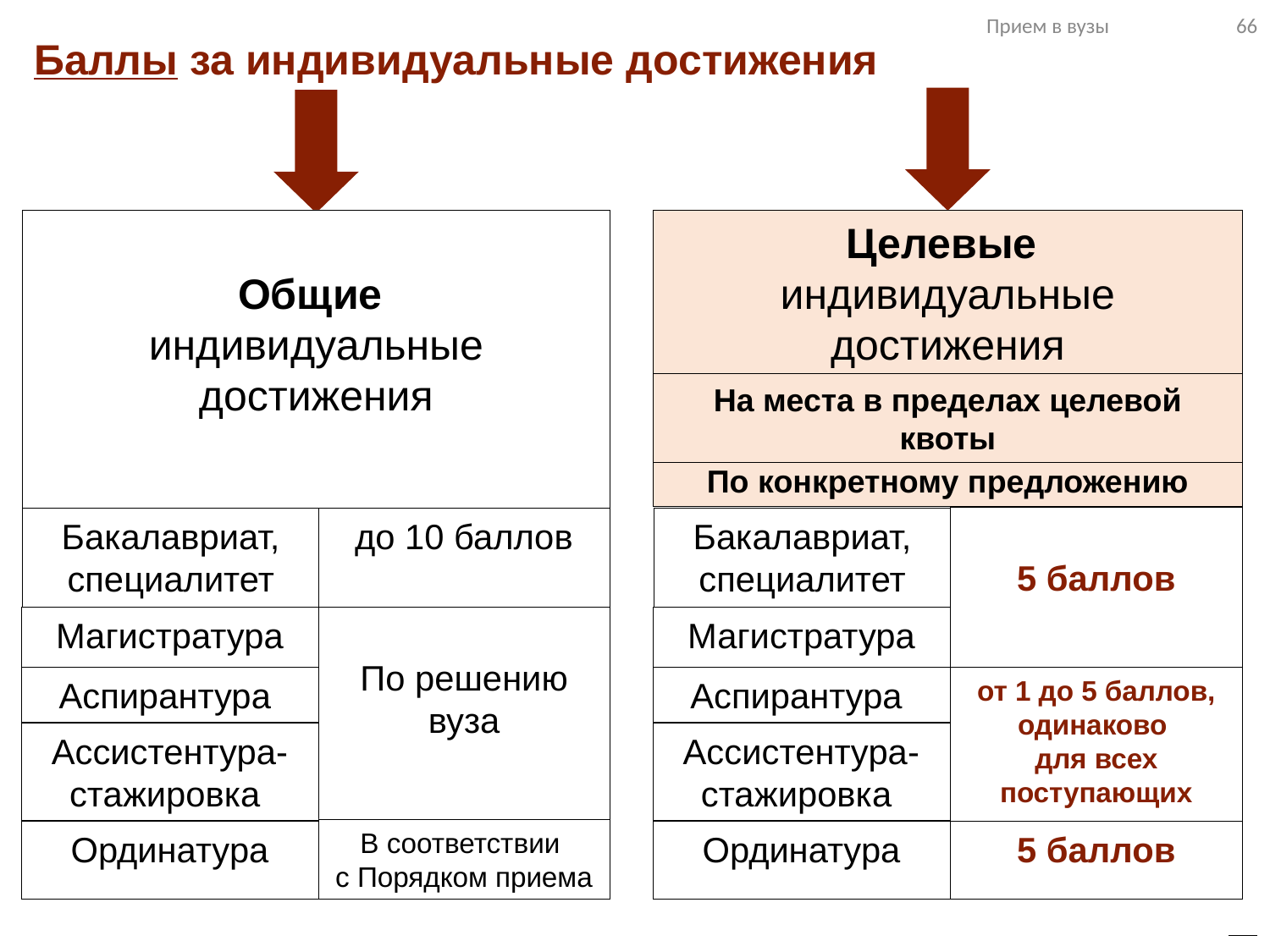

Прием в вузы                          66
Баллы за индивидуальные достижения

Общие
индивидуальные достижения

Целевые
индивидуальные достижения
На места в пределах целевой квоты
По конкретному предложению

5 баллов

до 10 баллов

Бакалавриат, специалитет

Бакалавриат, специалитет

По решению вуза

Магистратура

Магистратура

Аспирантура
Аспирантура
от 1 до 5 баллов, одинаково
для всех поступающих

Ассистентура-стажировка
Ассистентура-стажировка
В соответствии
с Порядком приема
Ординатура

5 баллов

Ординатура